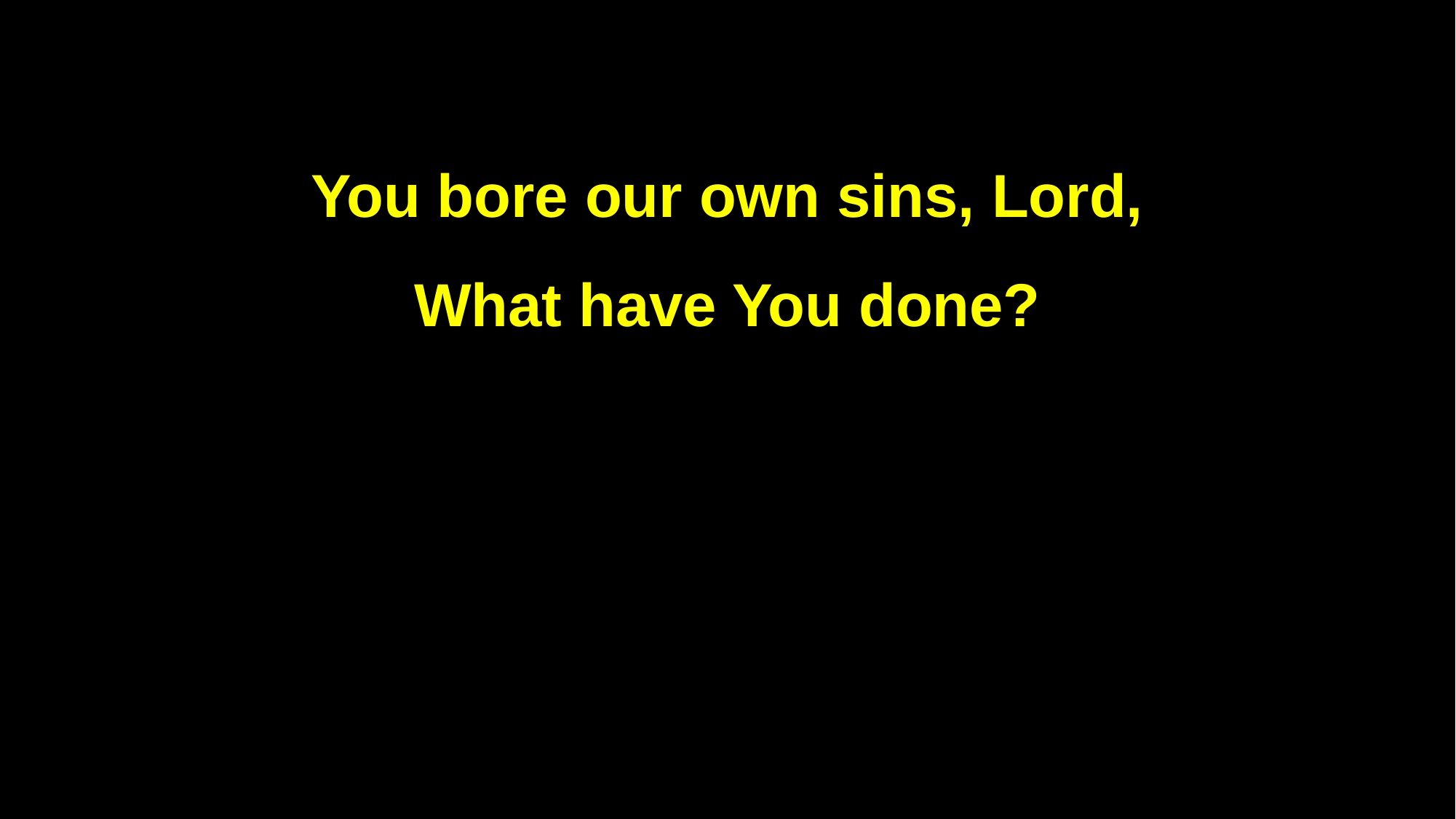

You bore our own sins, Lord,
What have You done?